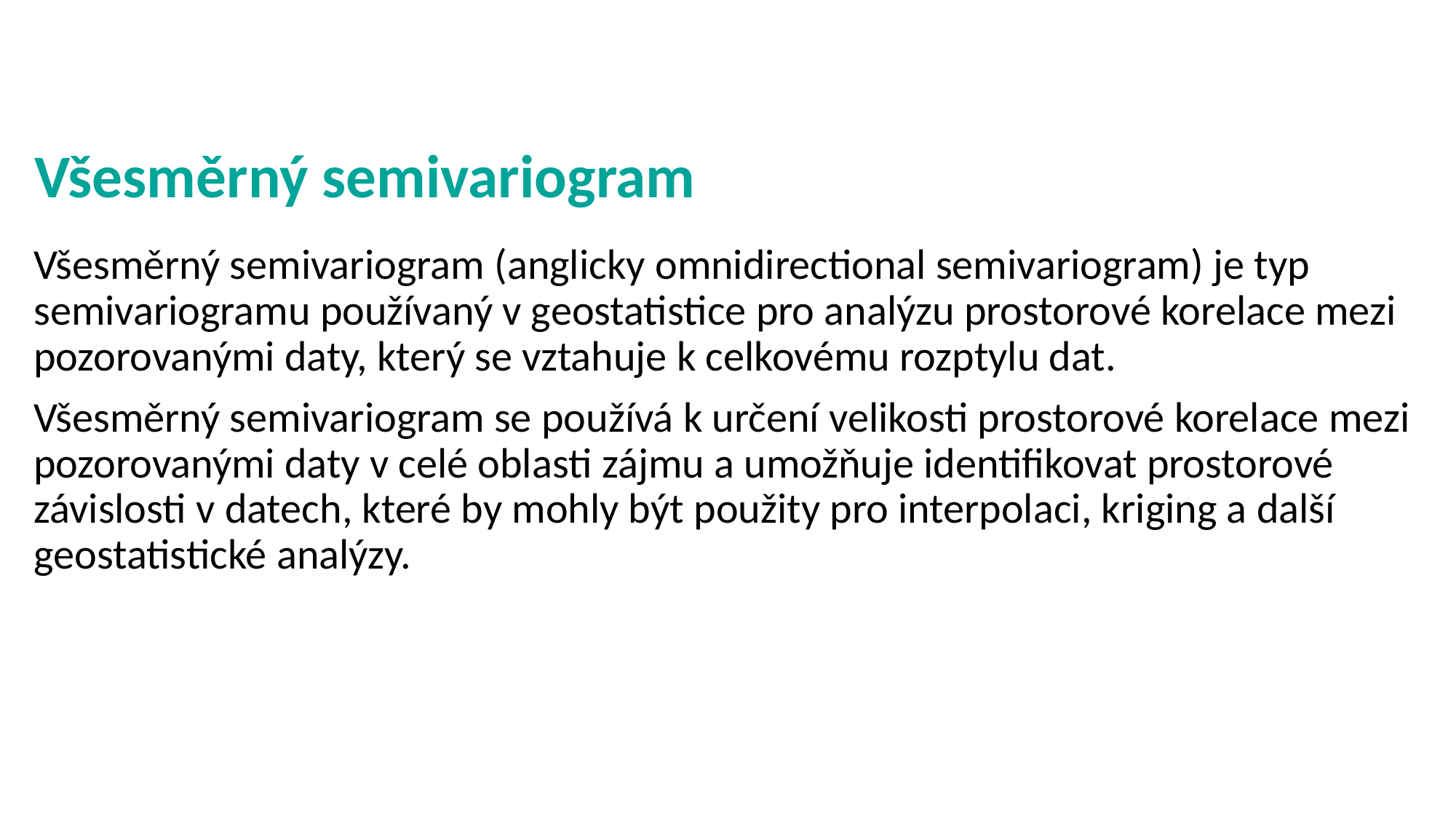

# Všesměrný semivariogram
Všesměrný semivariogram (anglicky omnidirectional semivariogram) je typ semivariogramu používaný v geostatistice pro analýzu prostorové korelace mezi pozorovanými daty, který se vztahuje k celkovému rozptylu dat.
Všesměrný semivariogram se používá k určení velikosti prostorové korelace mezi pozorovanými daty v celé oblasti zájmu a umožňuje identifikovat prostorové závislosti v datech, které by mohly být použity pro interpolaci, kriging a další geostatistické analýzy.